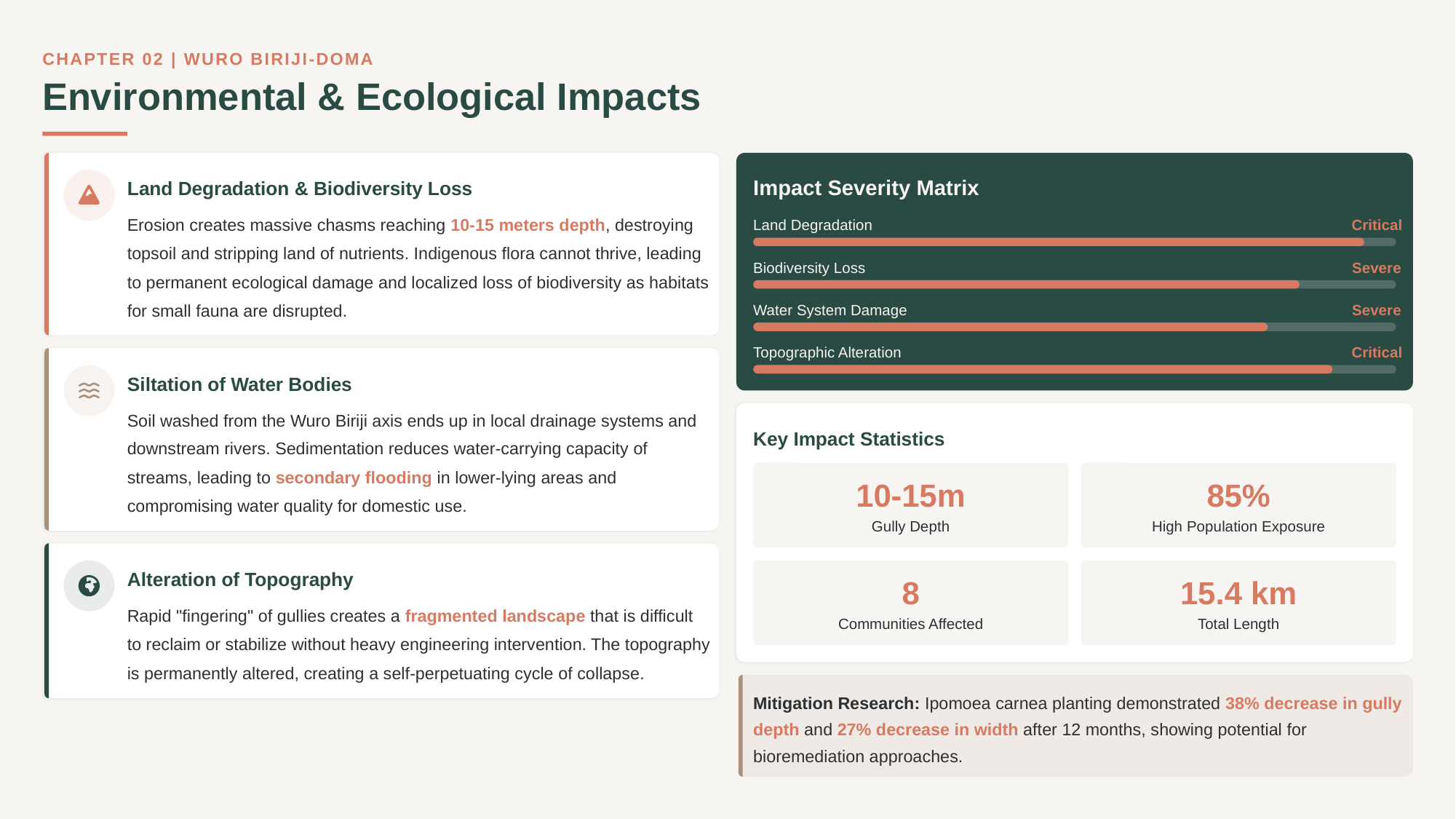

CHAPTER 02 | WURO BIRIJI-DOMA
Environmental & Ecological Impacts

Land Degradation & Biodiversity Loss
Impact Severity Matrix

Erosion creates massive chasms reaching 10-15 meters depth, destroying topsoil and stripping land of nutrients. Indigenous flora cannot thrive, leading to permanent ecological damage and localized loss of biodiversity as habitats for small fauna are disrupted.
Land Degradation
Critical

Biodiversity Loss
Severe

Water System Damage
Severe

Topographic Alteration
Critical

Siltation of Water Bodies

Soil washed from the Wuro Biriji axis ends up in local drainage systems and downstream rivers. Sedimentation reduces water-carrying capacity of streams, leading to secondary flooding in lower-lying areas and compromising water quality for domestic use.

Key Impact Statistics

10-15m
85%
Gully Depth
High Population Exposure

Alteration of Topography

8
15.4 km

Rapid "fingering" of gullies creates a fragmented landscape that is difficult to reclaim or stabilize without heavy engineering intervention. The topography is permanently altered, creating a self-perpetuating cycle of collapse.
Communities Affected
Total Length

Mitigation Research: Ipomoea carnea planting demonstrated 38% decrease in gully depth and 27% decrease in width after 12 months, showing potential for bioremediation approaches.